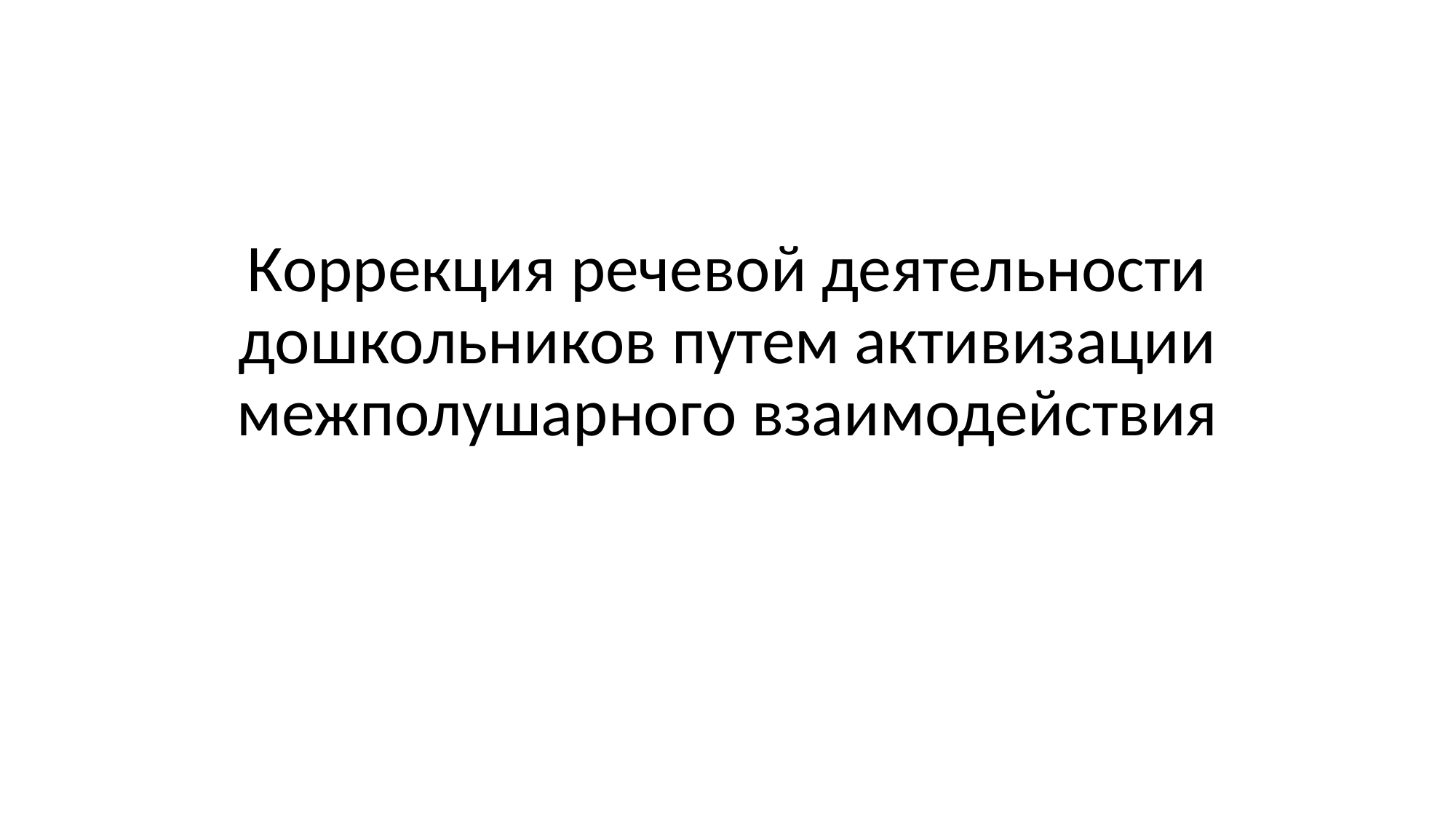

# Коррекция речевой деятельности дошкольников путем активизации межполушарного взаимодействия